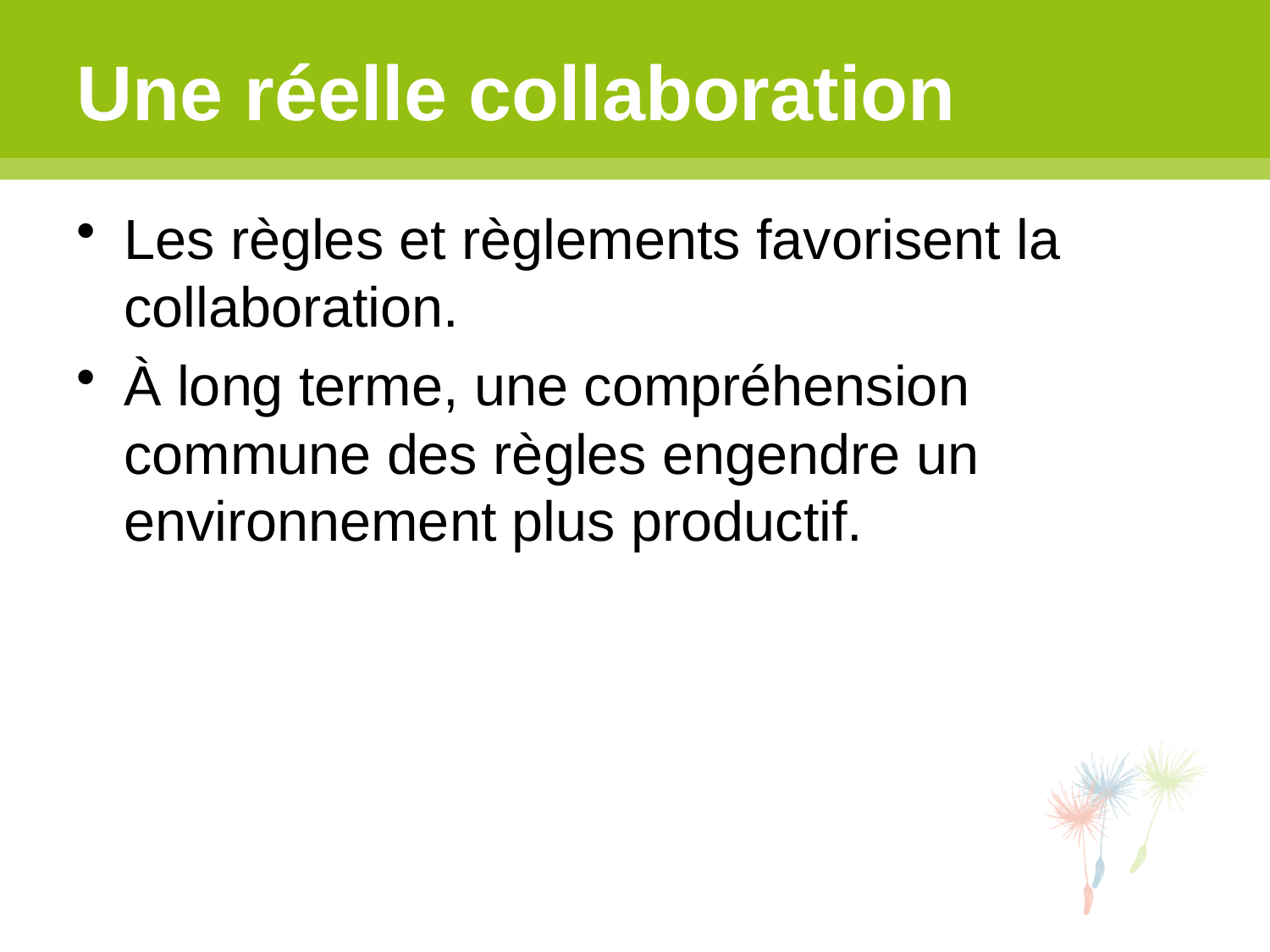

# Une réelle collaboration
Les règles et règlements favorisent la collaboration.
À long terme, une compréhension commune des règles engendre un environnement plus productif.